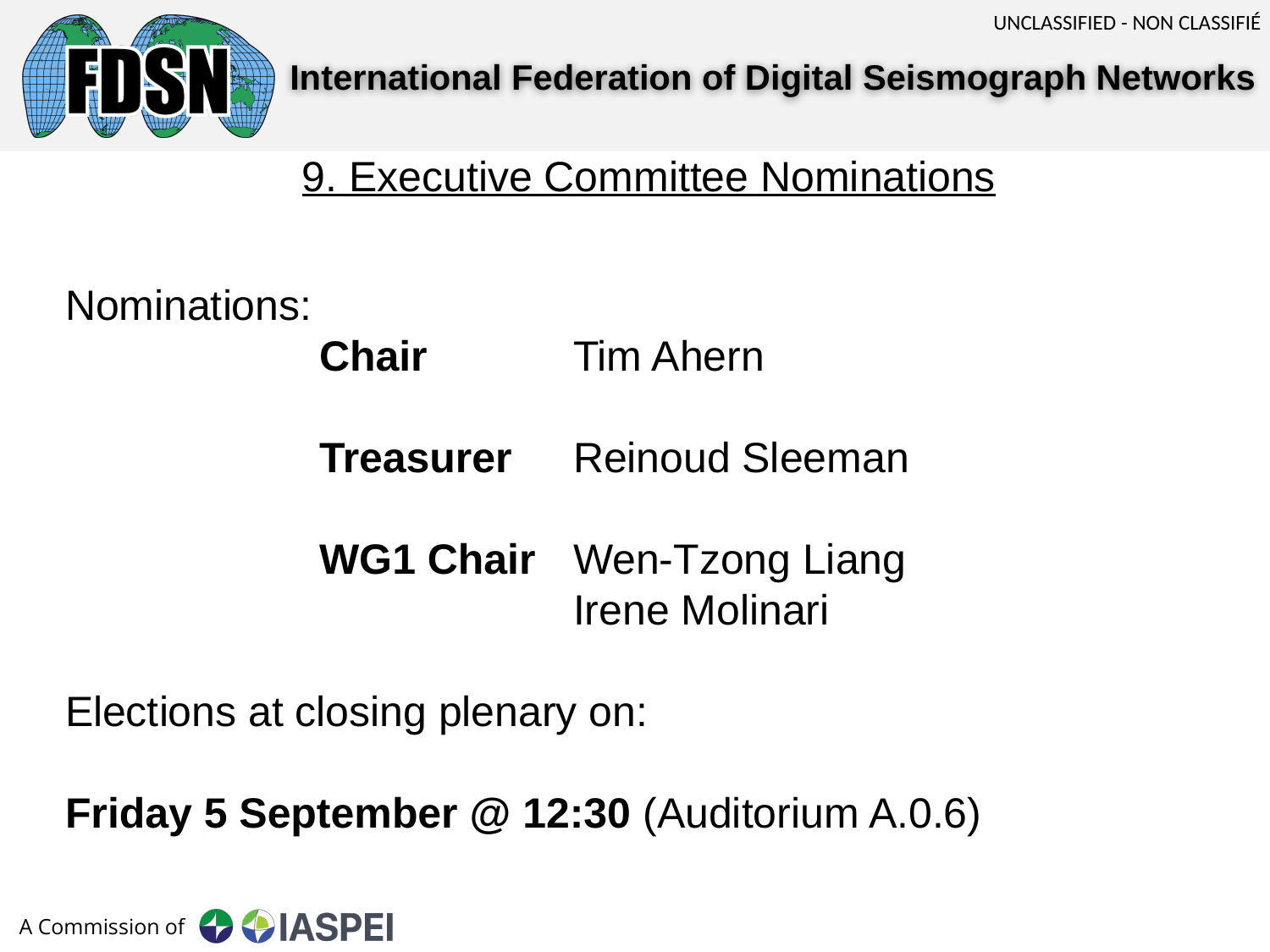

9. Executive Committee Nominations

Nominations:
		Chair 		Tim Ahern

		Treasurer	Reinoud Sleeman

		WG1 Chair 	Wen-Tzong Liang
				Irene Molinari

Elections at closing plenary on:

Friday 5 September @ 12:30 (Auditorium A.0.6)